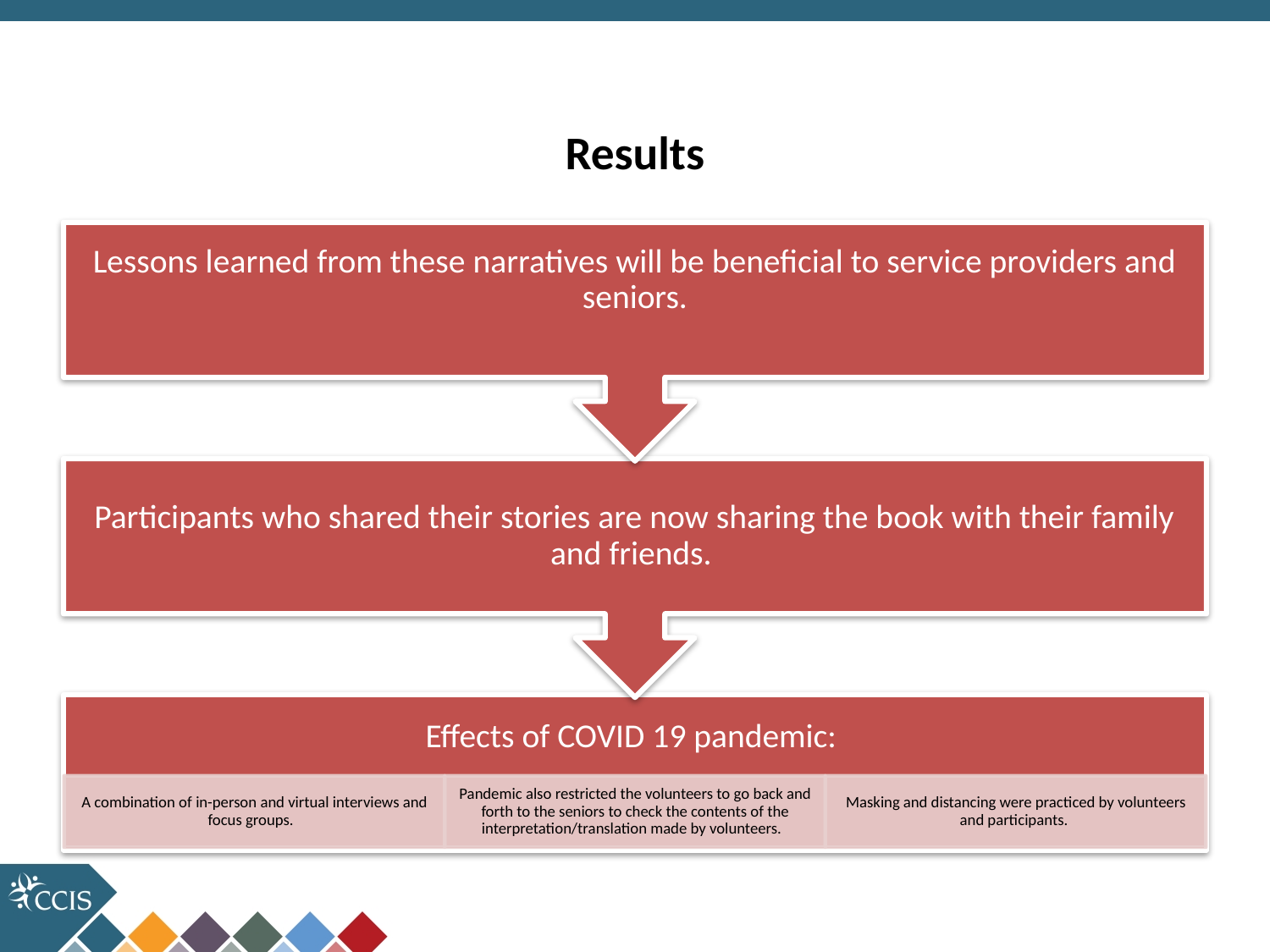

# Results
Effects of COVID 19 pandemic:
A combination of in-person and virtual interviews and focus groups.
Pandemic also restricted the volunteers to go back and forth to the seniors to check the contents of the interpretation/translation made by volunteers.
Masking and distancing were practiced by volunteers and participants.
Participants who shared their stories are now sharing the book with their family and friends.
Lessons learned from these narratives will be beneficial to service providers and seniors.